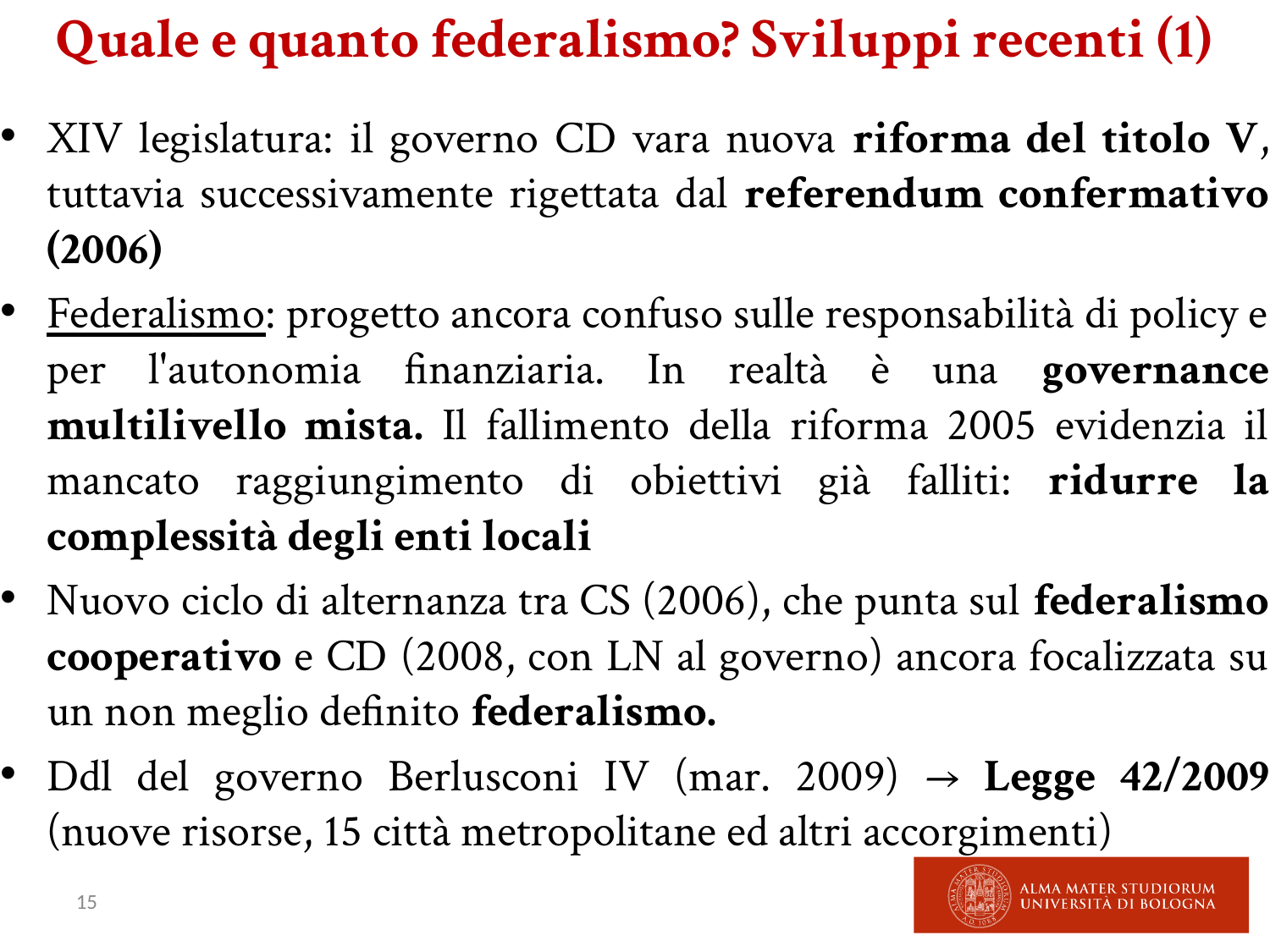

Quale e quanto federalismo? Sviluppi recenti (1)
XIV legislatura: il governo CD vara nuova riforma del titolo V, tuttavia successivamente rigettata dal referendum confermativo (2006)‏
Federalismo: progetto ancora confuso sulle responsabilità di policy e per l'autonomia finanziaria. In realtà è una governance multilivello mista. Il fallimento della riforma 2005 evidenzia il mancato raggiungimento di obiettivi già falliti: ridurre la complessità degli enti locali
Nuovo ciclo di alternanza tra CS (2006), che punta sul federalismo cooperativo e CD (2008, con LN al governo) ancora focalizzata su un non meglio definito federalismo.
Ddl del governo Berlusconi IV (mar. 2009) → Legge 42/2009 (nuove risorse, 15 città metropolitane ed altri accorgimenti)
15